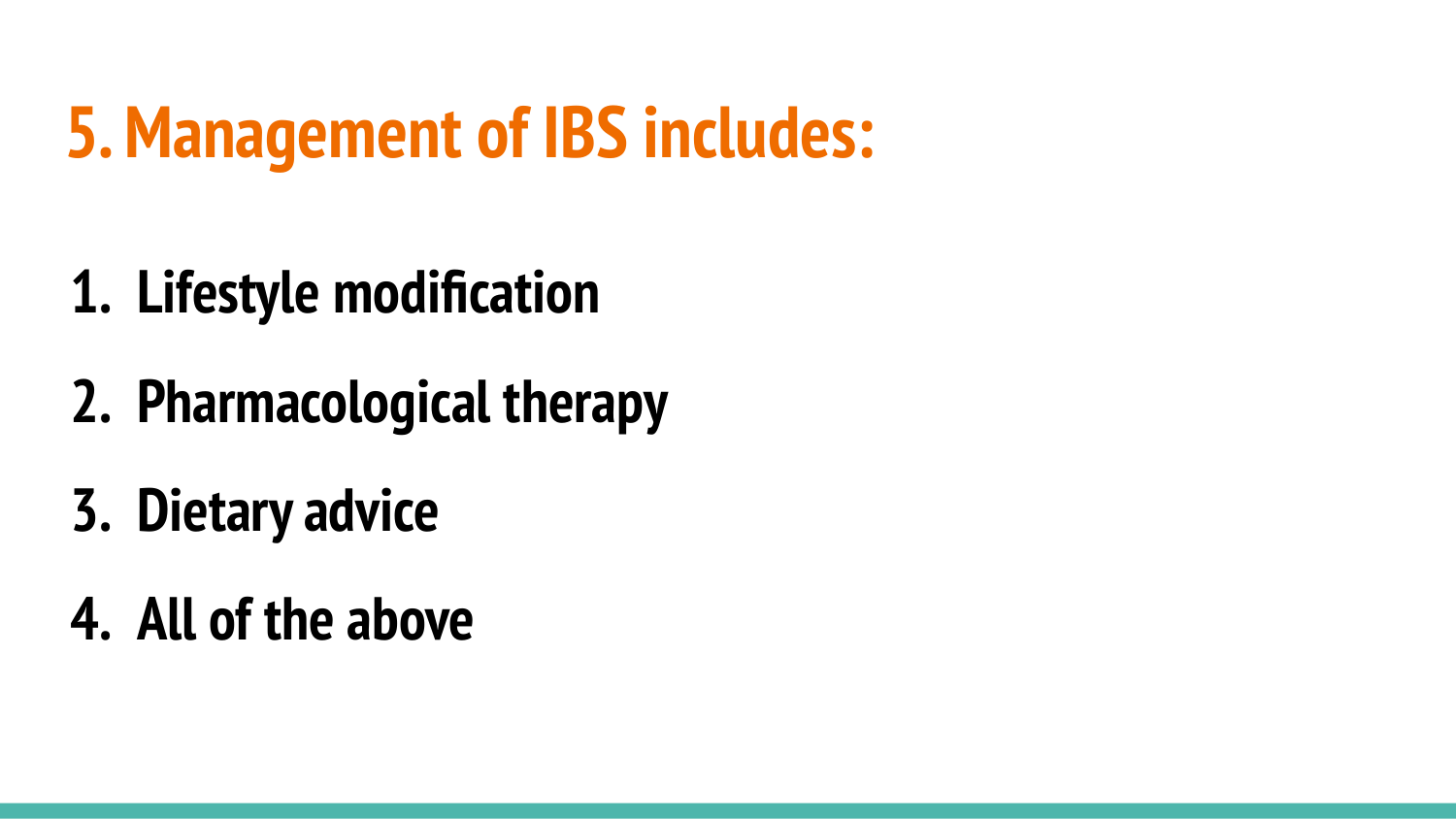

# 5. Management of IBS includes:
Lifestyle modification
Pharmacological therapy
Dietary advice
All of the above